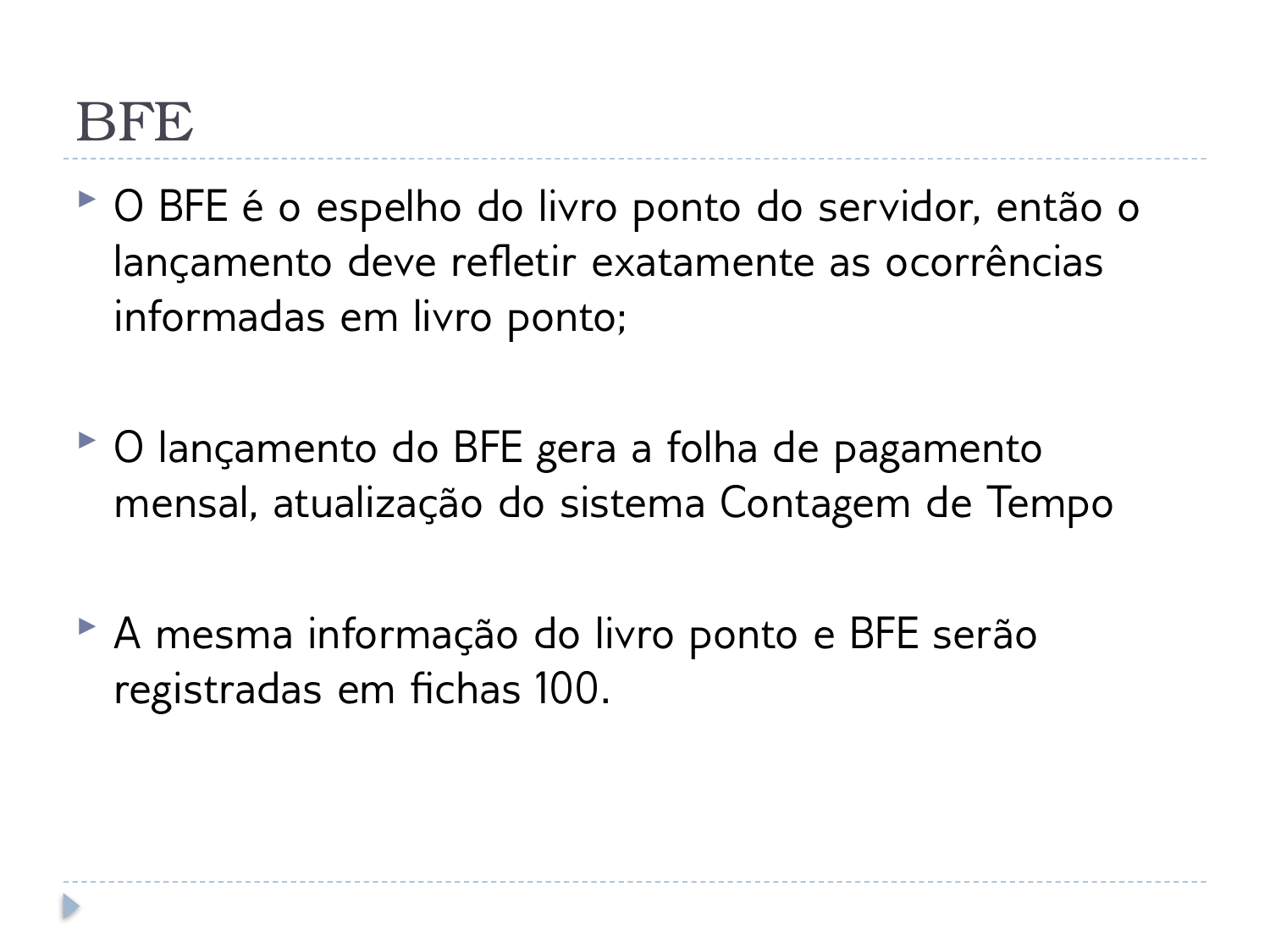

# BFE
O BFE é o espelho do livro ponto do servidor, então o lançamento deve refletir exatamente as ocorrências informadas em livro ponto;

O lançamento do BFE gera a folha de pagamento mensal, atualização do sistema Contagem de Tempo

A mesma informação do livro ponto e BFE serão registradas em fichas 100.